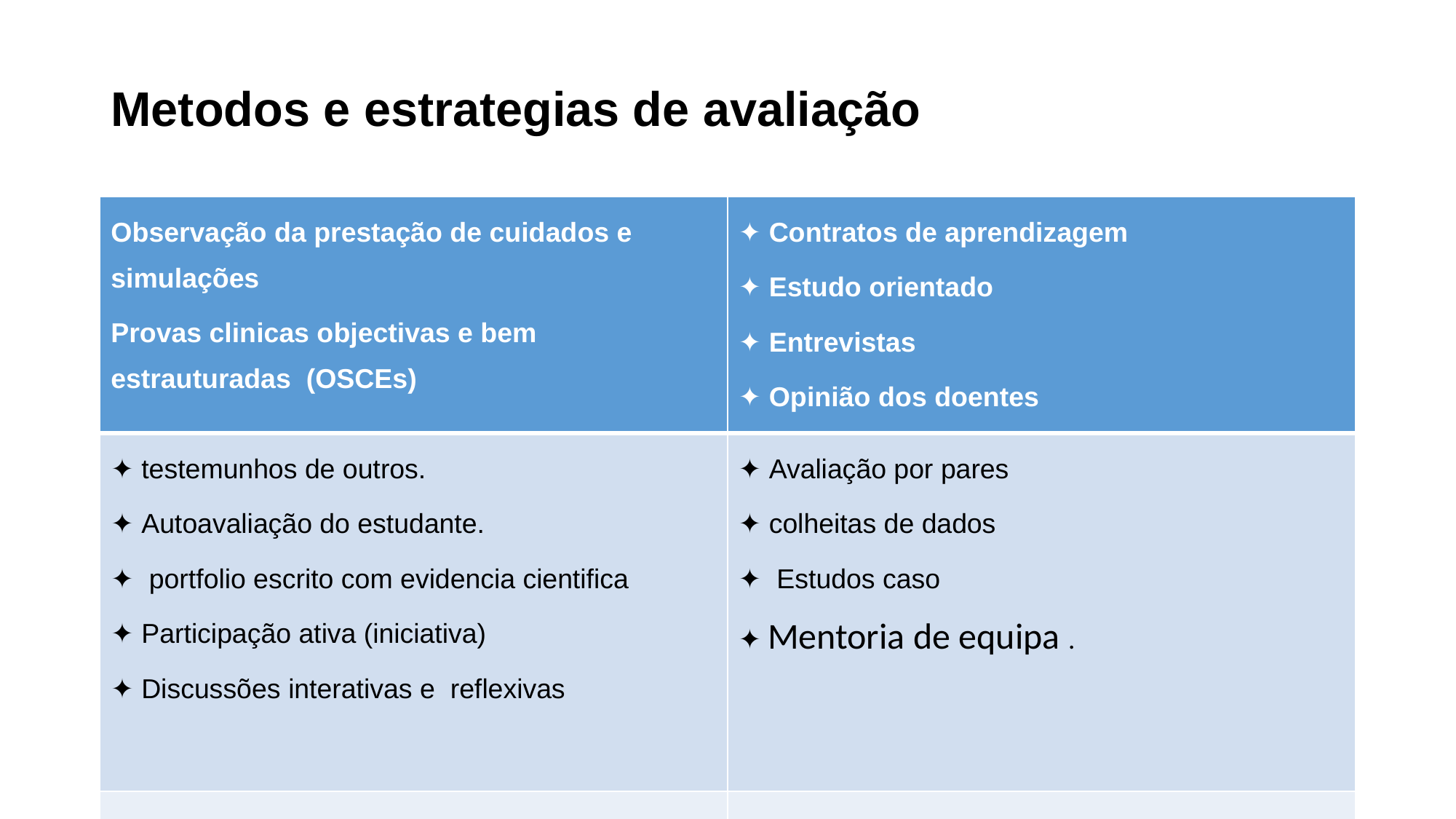

# Metodos e estrategias de avaliação
| Observação da prestação de cuidados e simulações Provas clinicas objectivas e bem estrauturadas (OSCEs) | ✦ Contratos de aprendizagem ✦ Estudo orientado ✦ Entrevistas ✦ Opinião dos doentes |
| --- | --- |
| ✦ testemunhos de outros. ✦ Autoavaliação do estudante. ✦ portfolio escrito com evidencia cientifica ✦ Participação ativa (iniciativa) ✦ Discussões interativas e reflexivas | ✦ Avaliação por pares ✦ colheitas de dados ✦ Estudos caso ✦ Mentoria de equipa . |
|  |  |
Prof Manuel Agostinho Fernandes - Universidade de Évora